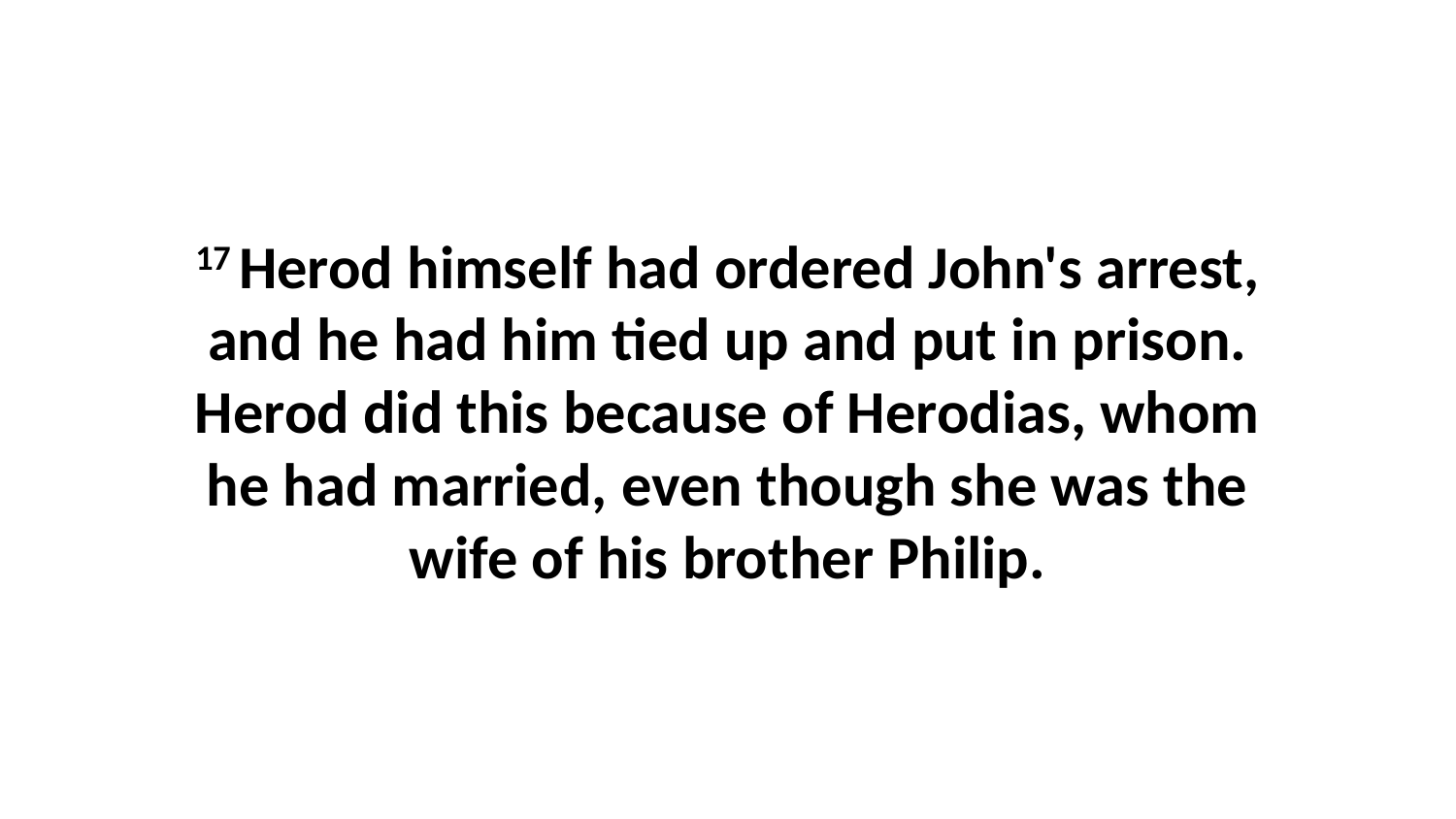

17 Herod himself had ordered John's arrest, and he had him tied up and put in prison. Herod did this because of Herodias, whom he had married, even though she was the wife of his brother Philip.